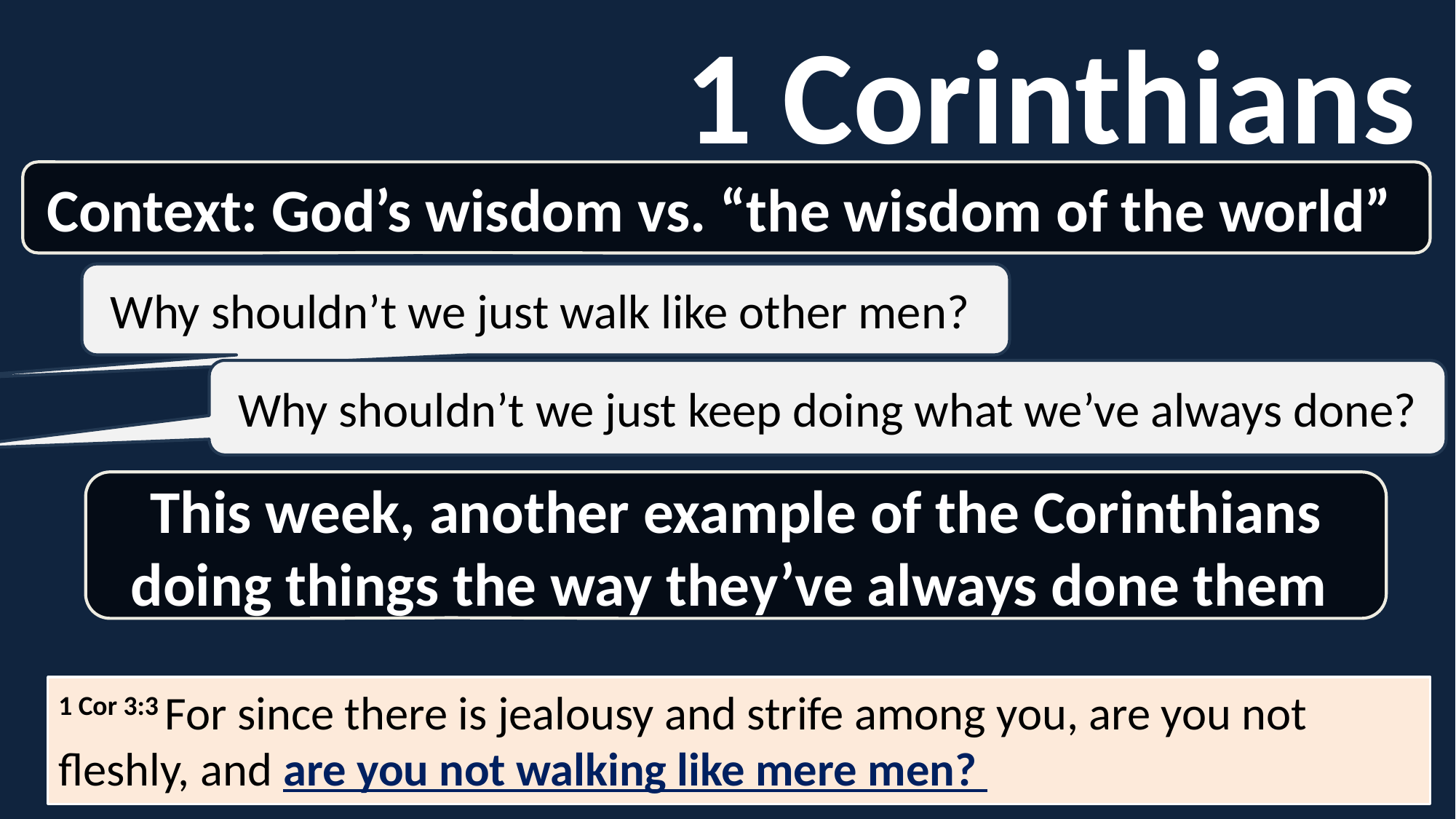

1 Corinthians
Context: God’s wisdom vs. “the wisdom of the world”
Why shouldn’t we just walk like other men?
Why shouldn’t we just keep doing what we’ve always done?
This week, another example of the Corinthians doing things the way they’ve always done them
1 Cor 3:3 For since there is jealousy and strife among you, are you not fleshly, and are you not walking like mere men?